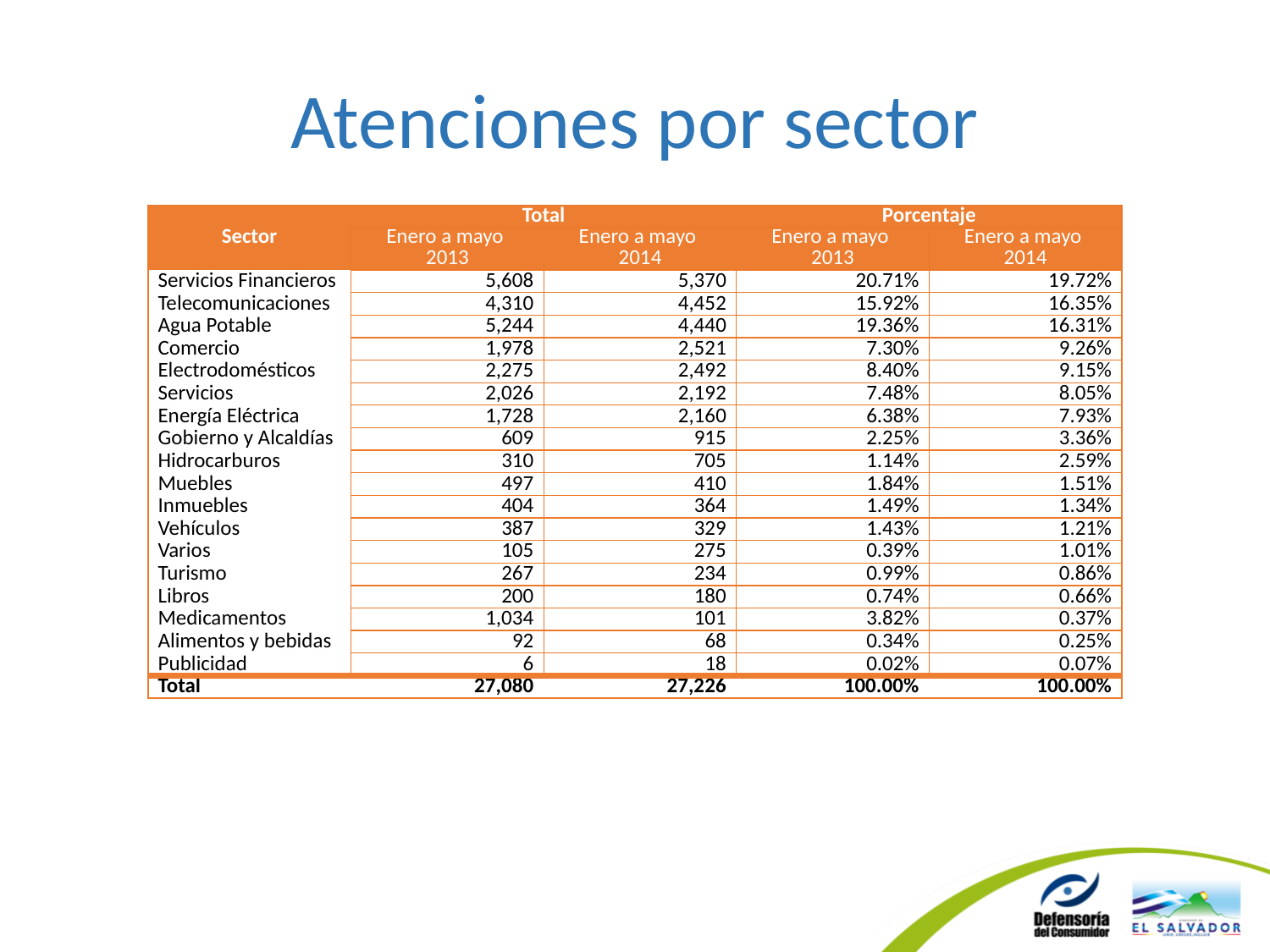

# Atenciones por sector
| Sector | Total |  | Porcentaje |  |
| --- | --- | --- | --- | --- |
|  | Enero a mayo 2013 | Enero a mayo 2014 | Enero a mayo 2013 | Enero a mayo 2014 |
| Servicios Financieros | 5,608 | 5,370 | 20.71% | 19.72% |
| Telecomunicaciones | 4,310 | 4,452 | 15.92% | 16.35% |
| Agua Potable | 5,244 | 4,440 | 19.36% | 16.31% |
| Comercio | 1,978 | 2,521 | 7.30% | 9.26% |
| Electrodomésticos | 2,275 | 2,492 | 8.40% | 9.15% |
| Servicios | 2,026 | 2,192 | 7.48% | 8.05% |
| Energía Eléctrica | 1,728 | 2,160 | 6.38% | 7.93% |
| Gobierno y Alcaldías | 609 | 915 | 2.25% | 3.36% |
| Hidrocarburos | 310 | 705 | 1.14% | 2.59% |
| Muebles | 497 | 410 | 1.84% | 1.51% |
| Inmuebles | 404 | 364 | 1.49% | 1.34% |
| Vehículos | 387 | 329 | 1.43% | 1.21% |
| Varios | 105 | 275 | 0.39% | 1.01% |
| Turismo | 267 | 234 | 0.99% | 0.86% |
| Libros | 200 | 180 | 0.74% | 0.66% |
| Medicamentos | 1,034 | 101 | 3.82% | 0.37% |
| Alimentos y bebidas | 92 | 68 | 0.34% | 0.25% |
| Publicidad | 6 | 18 | 0.02% | 0.07% |
| Total | 27,080 | 27,226 | 100.00% | 100.00% |